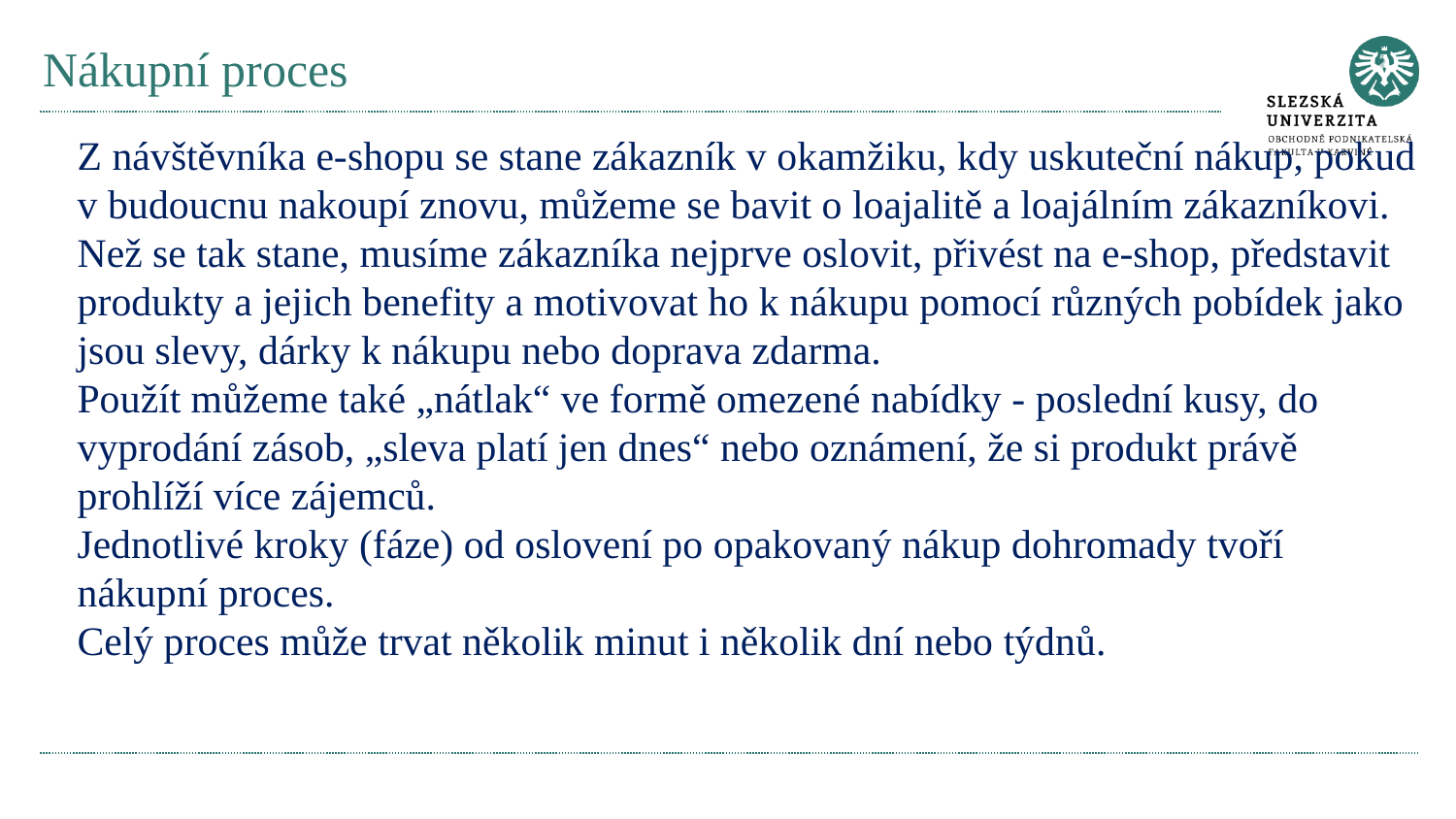

# Nákupní proces
Z návštěvníka e-shopu se stane zákazník v okamžiku, kdy uskuteční nákup, pokud v budoucnu nakoupí znovu, můžeme se bavit o loajalitě a loajálním zákazníkovi.
Než se tak stane, musíme zákazníka nejprve oslovit, přivést na e-shop, představit produkty a jejich benefity a motivovat ho k nákupu pomocí různých pobídek jako jsou slevy, dárky k nákupu nebo doprava zdarma.
Použít můžeme také „nátlak“ ve formě omezené nabídky - poslední kusy, do vyprodání zásob, „sleva platí jen dnes“ nebo oznámení, že si produkt právě prohlíží více zájemců.
Jednotlivé kroky (fáze) od oslovení po opakovaný nákup dohromady tvoří nákupní proces.
Celý proces může trvat několik minut i několik dní nebo týdnů.